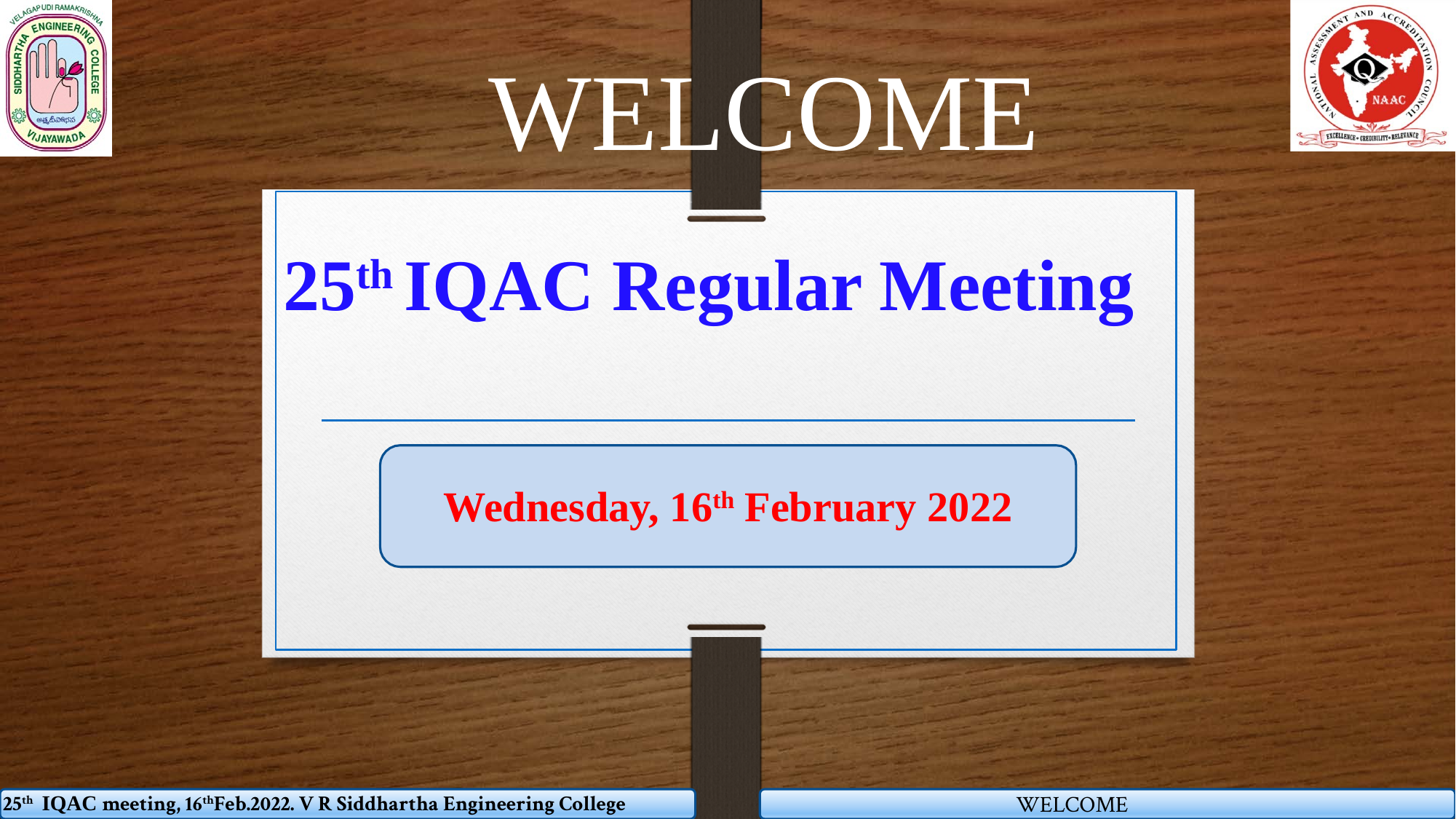

# WELCOME

25th IQAC Regular Meeting

   Wednesday, 16th February 2022

25th  IQAC meeting, 16thFeb.2022. V R Siddhartha Engineering College
                                                  WELCOME